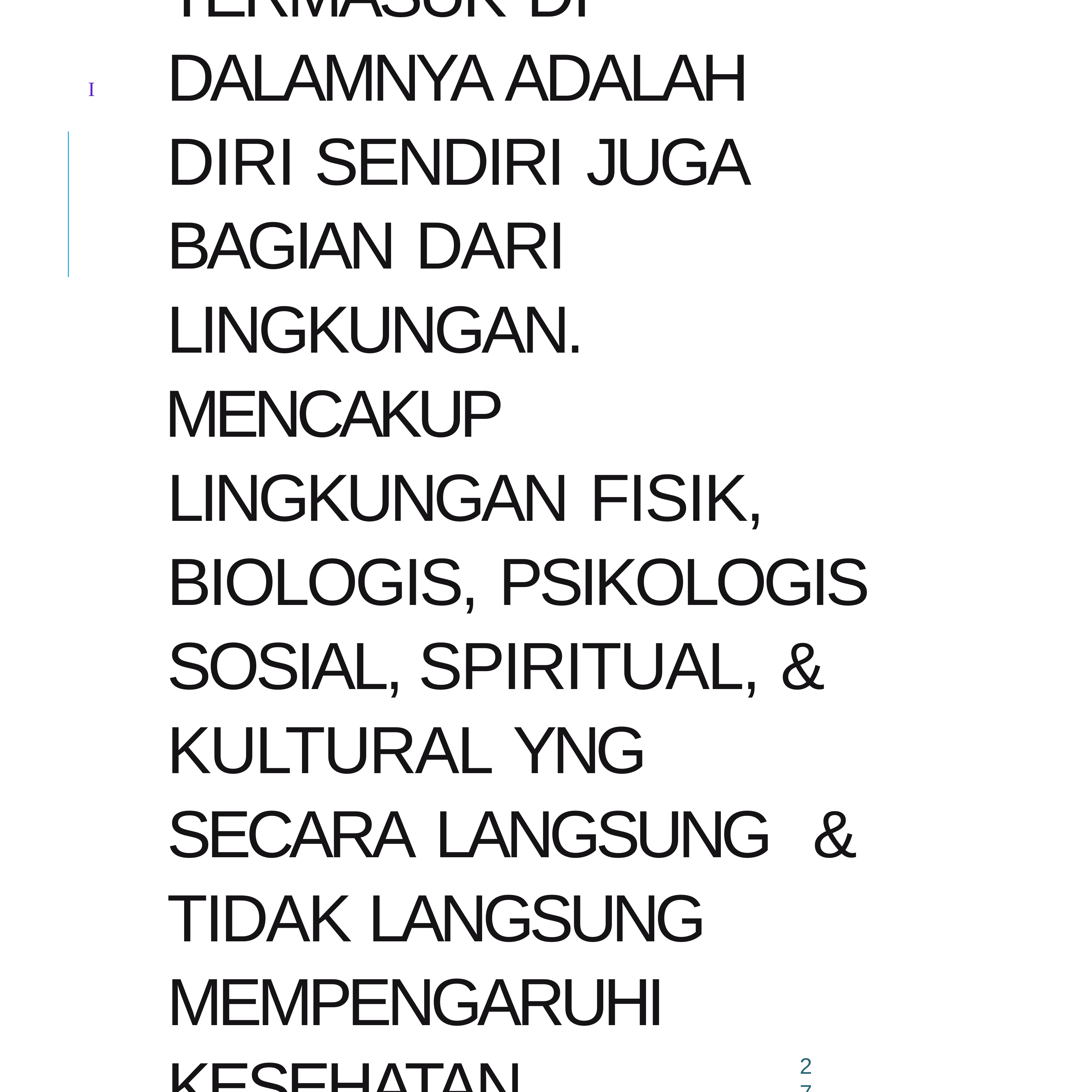

I
# Semua kondisi lingkungan yang mempengaruhi perkembangan komunitas yang termasuk di dalamnya adalah diri sendiri juga bagian dari lingkungan.
Mencakup lingkungan fisik, biologis, psikologis sosial, spiritual, & kultural yng secara langsung	&	tidak langsung mempengaruhi kesehatan komunitas,	baik yang mendukung maupun yang menghambat.
27